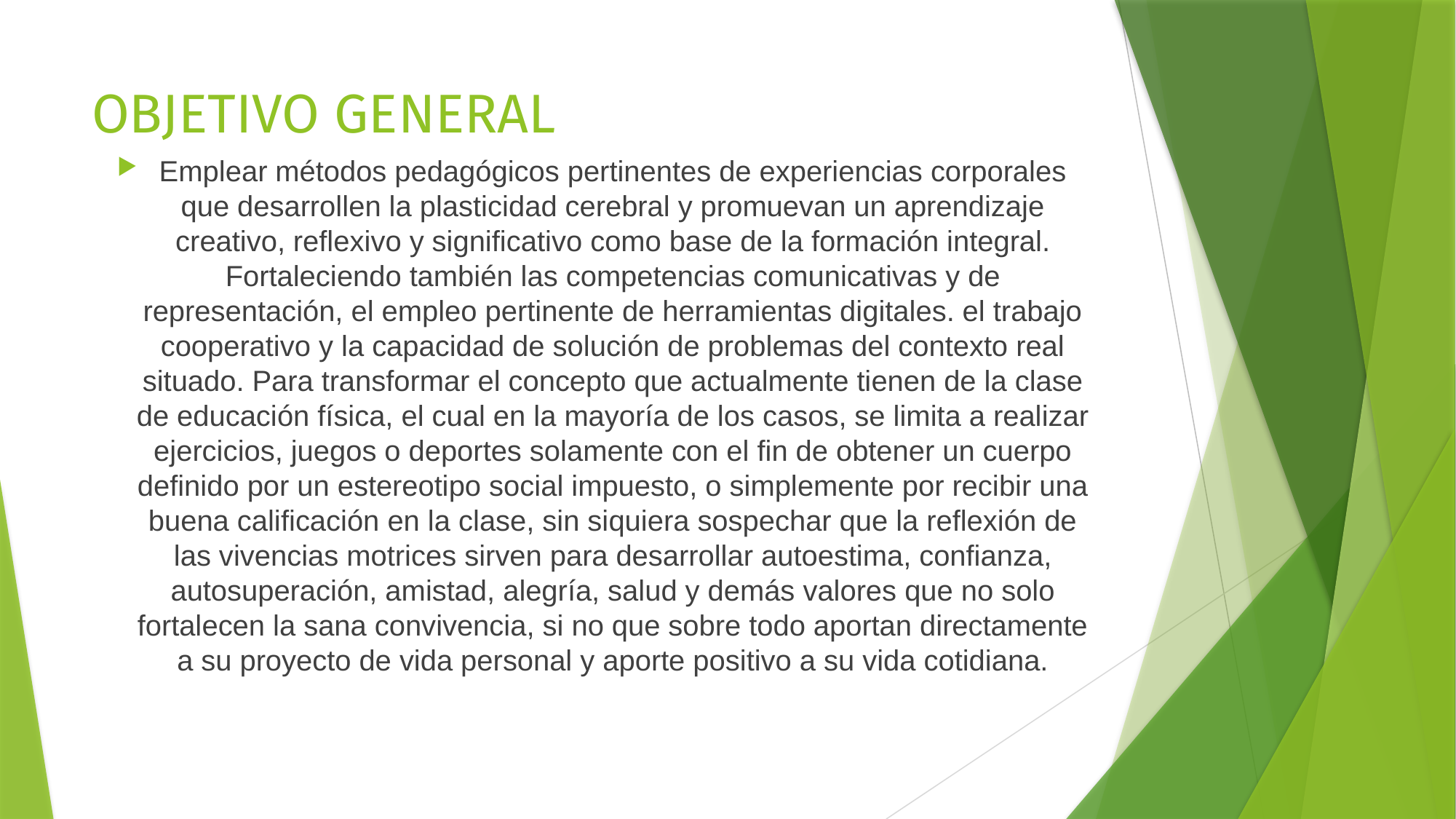

# OBJETIVO GENERAL
Emplear métodos pedagógicos pertinentes de experiencias corporales que desarrollen la plasticidad cerebral y promuevan un aprendizaje creativo, reflexivo y significativo como base de la formación integral. Fortaleciendo también las competencias comunicativas y de representación, el empleo pertinente de herramientas digitales. el trabajo cooperativo y la capacidad de solución de problemas del contexto real situado. Para transformar el concepto que actualmente tienen de la clase de educación física, el cual en la mayoría de los casos, se limita a realizar ejercicios, juegos o deportes solamente con el fin de obtener un cuerpo definido por un estereotipo social impuesto, o simplemente por recibir una buena calificación en la clase, sin siquiera sospechar que la reflexión de las vivencias motrices sirven para desarrollar autoestima, confianza, autosuperación, amistad, alegría, salud y demás valores que no solo fortalecen la sana convivencia, si no que sobre todo aportan directamente a su proyecto de vida personal y aporte positivo a su vida cotidiana.